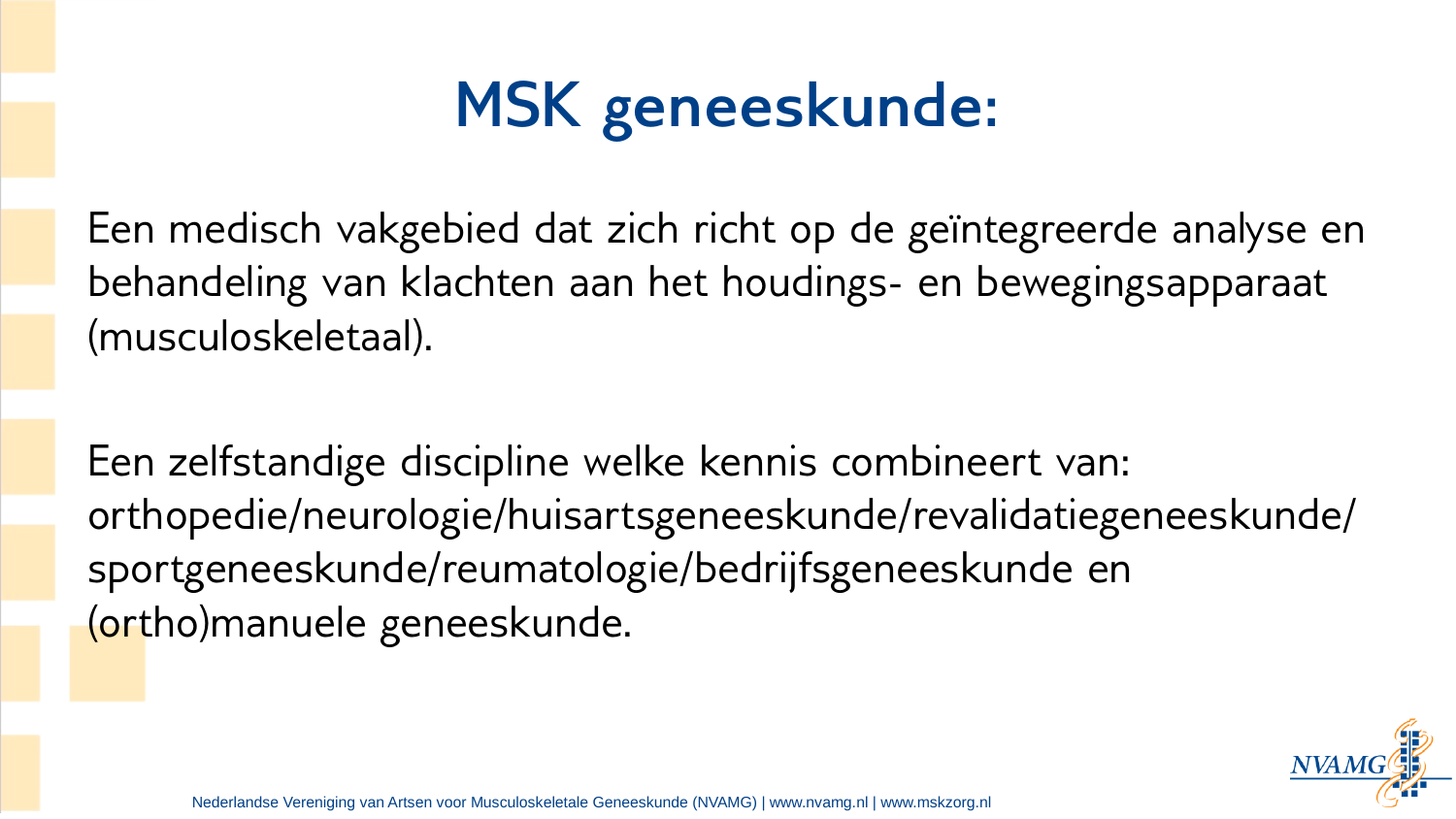

# MSK geneeskunde:
Een medisch vakgebied dat zich richt op de geïntegreerde analyse en behandeling van klachten aan het houdings- en bewegingsapparaat (musculoskeletaal).

Een zelfstandige discipline welke kennis combineert van: orthopedie/neurologie/huisartsgeneeskunde/revalidatiegeneeskunde/sportgeneeskunde/reumatologie/bedrijfsgeneeskunde en (ortho)manuele geneeskunde.